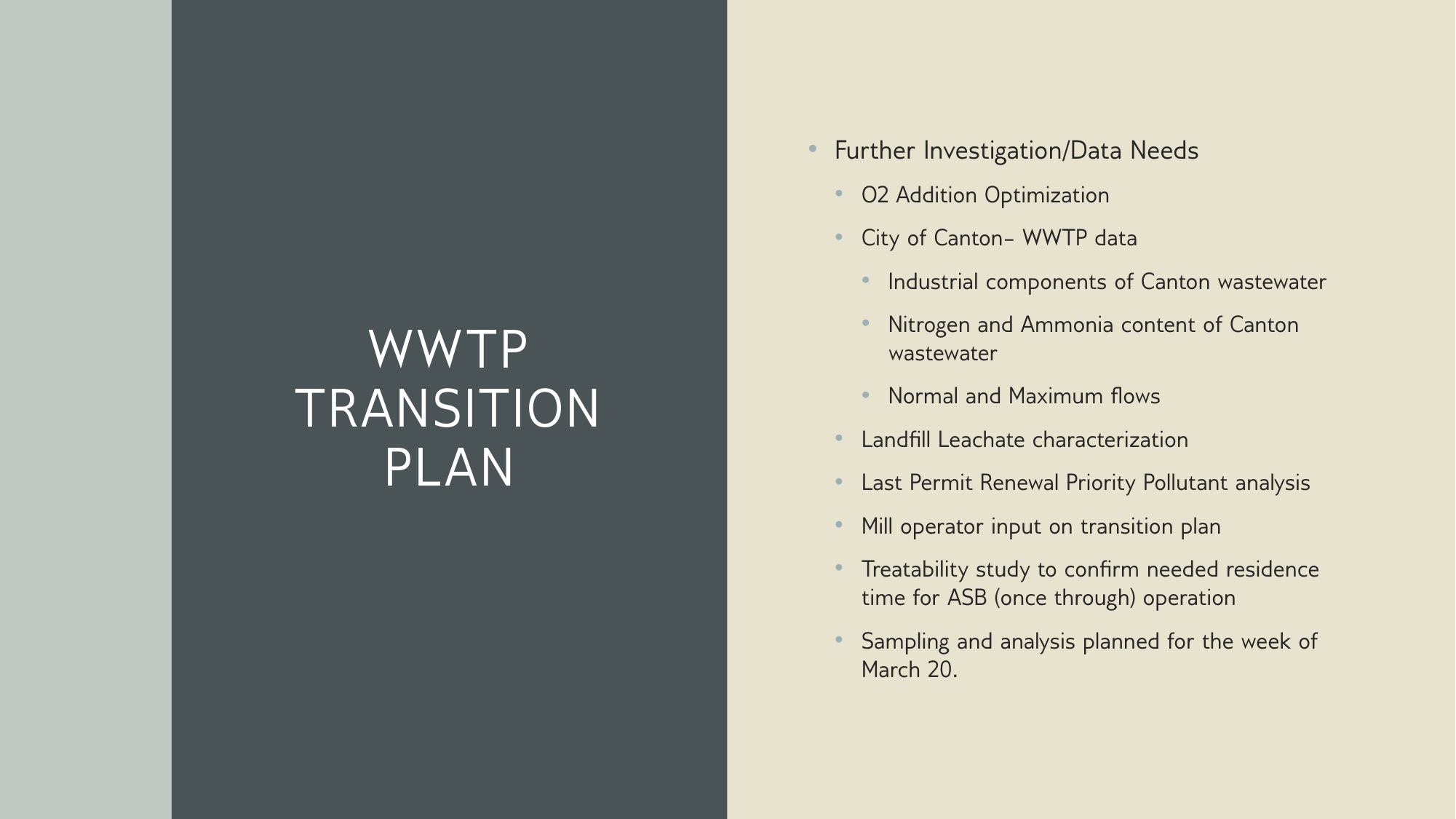

# WWTP Transition Plan
Further Investigation/Data Needs
O2 Addition Optimization
City of Canton– WWTP data
Industrial components of Canton wastewater
Nitrogen and Ammonia content of Canton wastewater
Normal and Maximum flows
Landfill Leachate characterization
Last Permit Renewal Priority Pollutant analysis
Mill operator input on transition plan
Treatability study to confirm needed residence time for ASB (once through) operation
Sampling and analysis planned for the week of March 20.